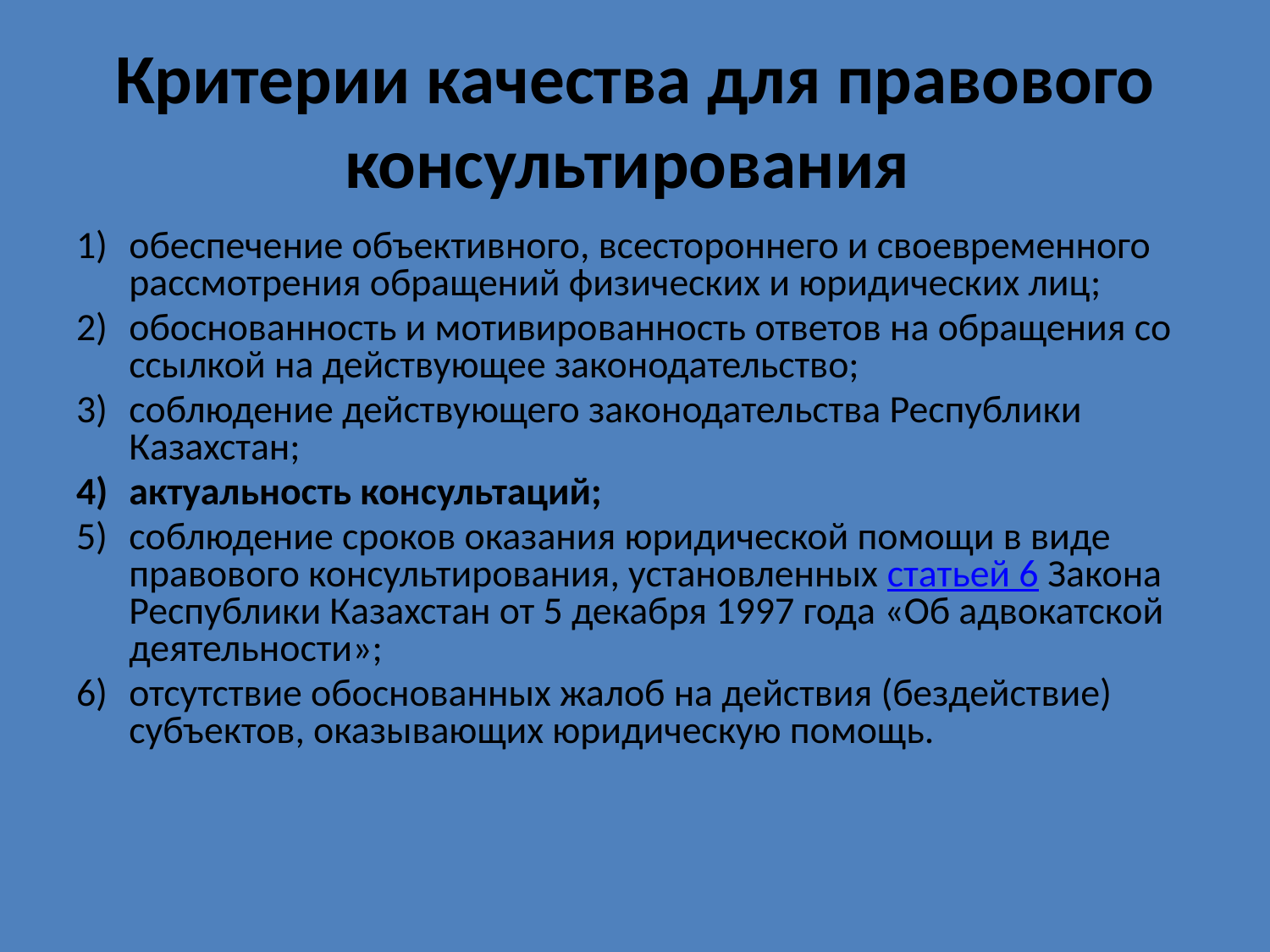

# Критерии качества для правового консультирования
обеспечение объективного, всестороннего и своевременного рассмотрения обращений физических и юридических лиц;
обоснованность и мотивированность ответов на обращения со ссылкой на действующее законодательство;
соблюдение действующего законодательства Республики Казахстан;
актуальность консультаций;
соблюдение сроков оказания юридической помощи в виде правового консультирования, установленных статьей 6 Закона Республики Казахстан от 5 декабря 1997 года «Об адвокатской деятельности»;
отсутствие обоснованных жалоб на действия (бездействие) субъектов, оказывающих юридическую помощь.